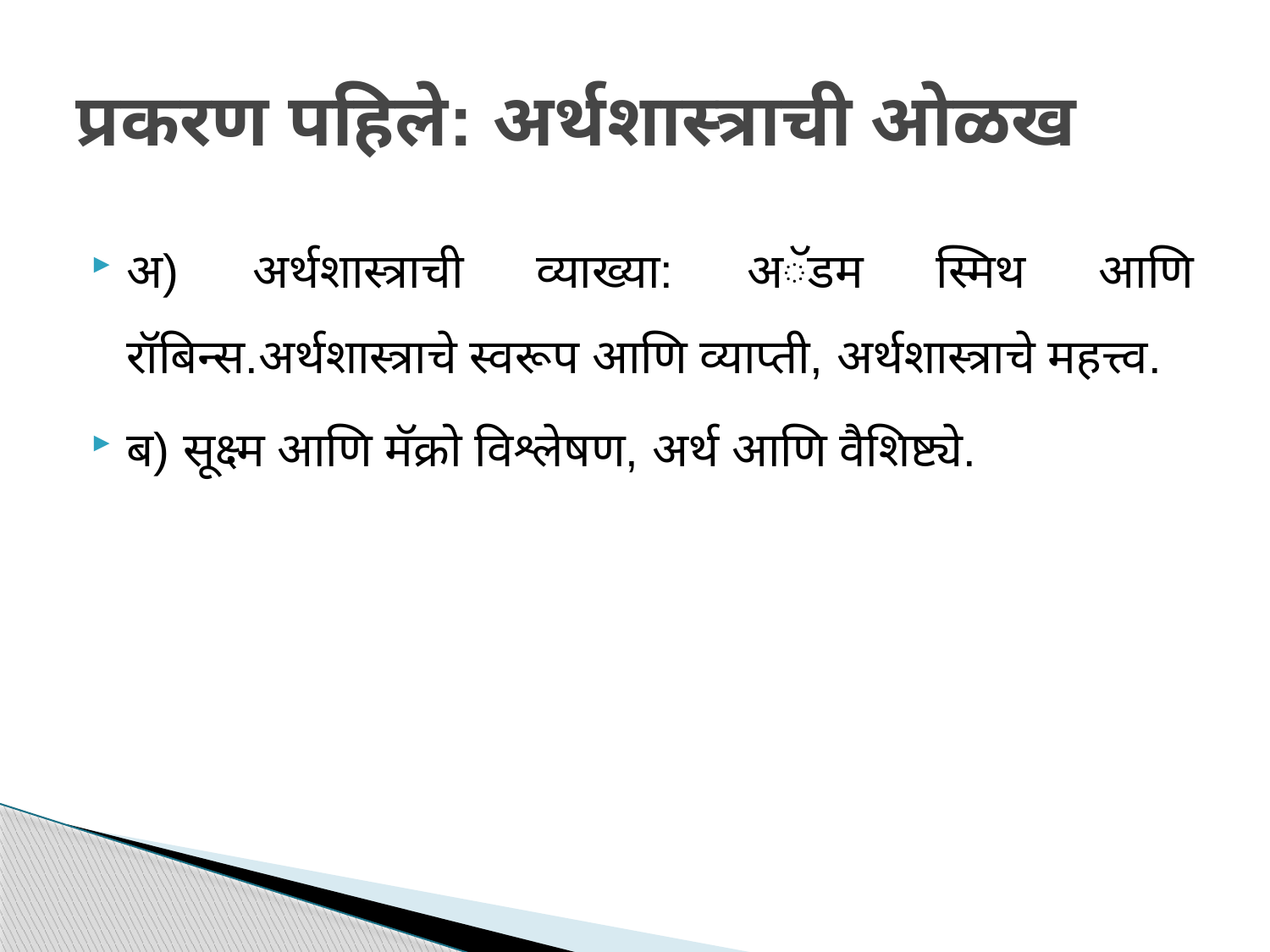

# प्रकरण पहिले: अर्थशास्त्राची ओळख
अ) अर्थशास्त्राची व्याख्या: अॅडम स्मिथ आणि रॉबिन्स.अर्थशास्त्राचे स्वरूप आणि व्याप्ती, अर्थशास्त्राचे महत्त्व.
ब) सूक्ष्म आणि मॅक्रो विश्लेषण, अर्थ आणि वैशिष्ट्ये.